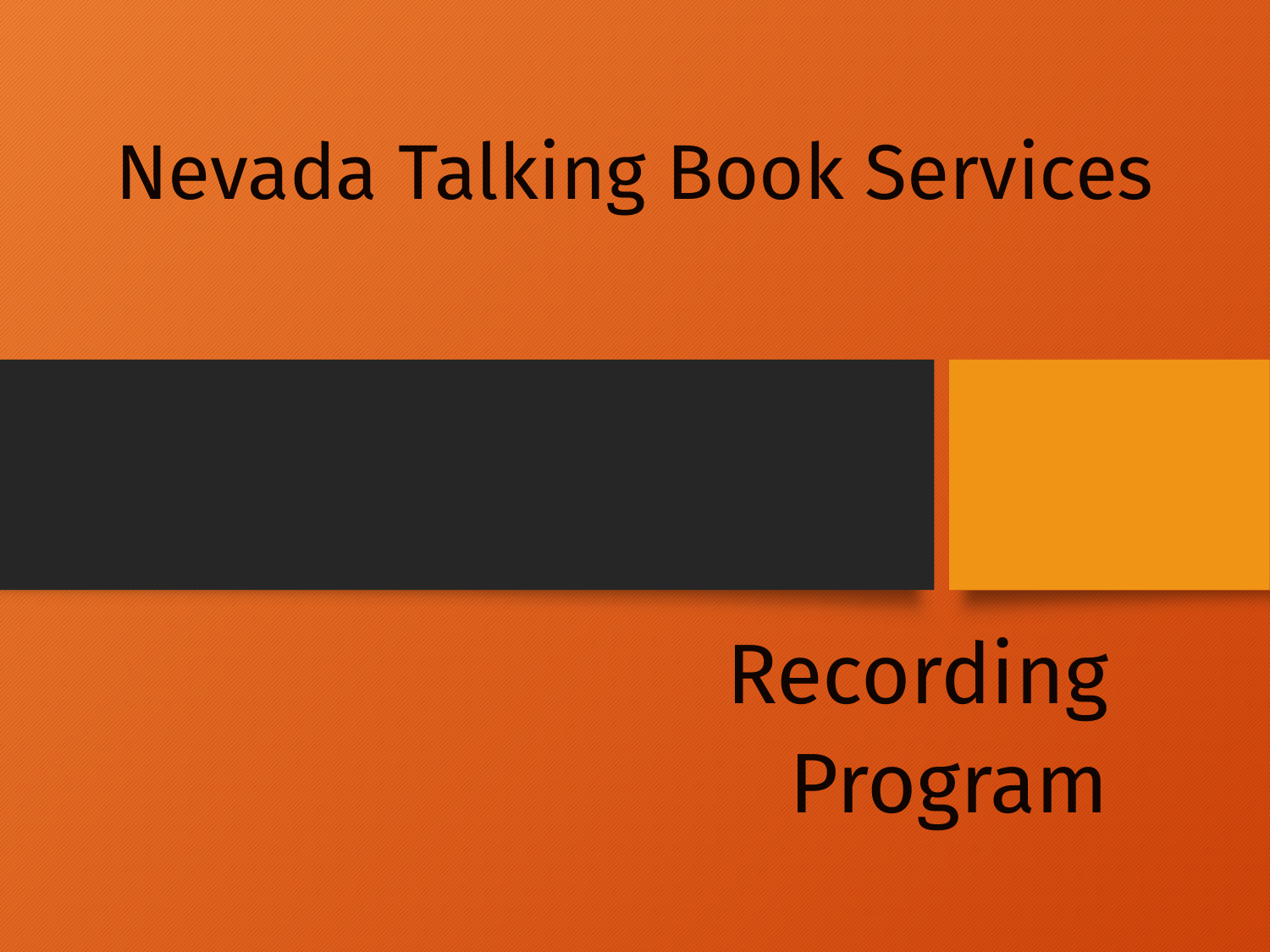

# Nevada Talking Book Services
Recording
Program